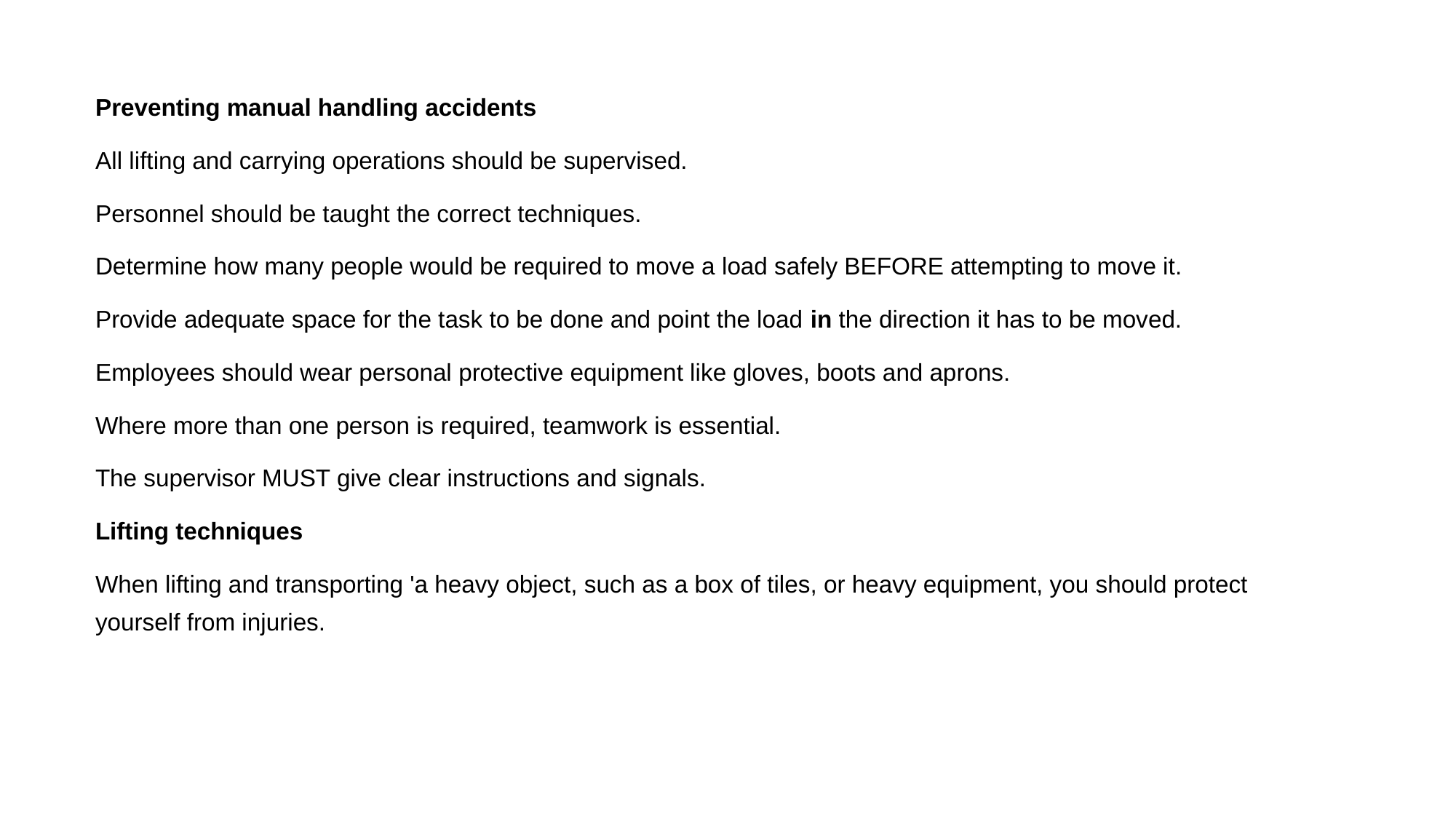

Preventing manual handling accidents
All lifting and carrying operations should be supervised.
Personnel should be taught the correct techniques.
Determine how many people would be required to move a load safely BEFORE attempting to move it.
Provide adequate space for the task to be done and point the load in the direction it has to be moved.
Employees should wear personal protective equipment like gloves, boots and aprons.
Where more than one person is required, teamwork is essential.
The supervisor MUST give clear instructions and signals.
Lifting techniques
When lifting and transporting 'a heavy object, such as a box of tiles, or heavy equipment, you should protect yourself from injuries.